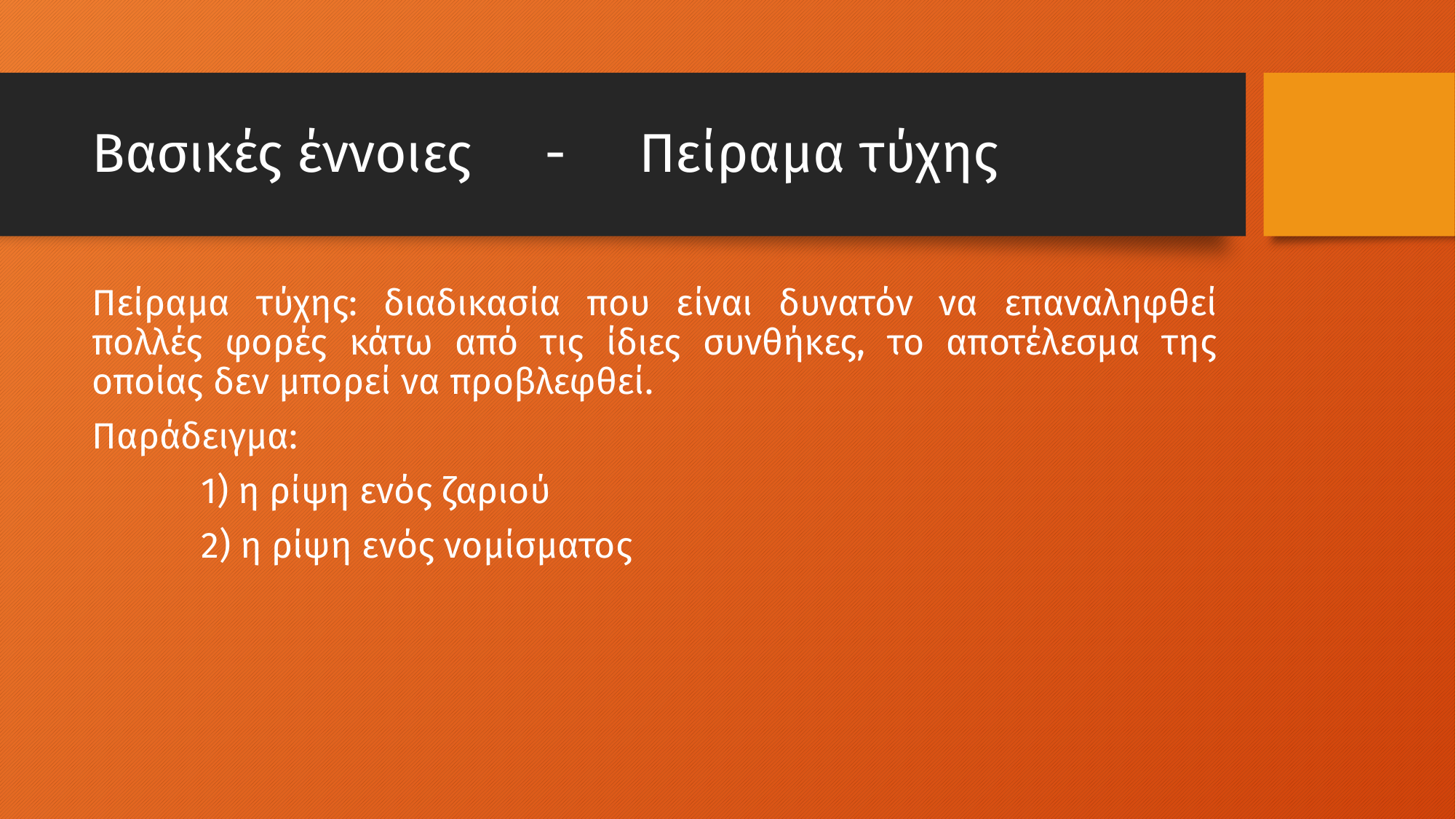

# Βασικές έννοιες     -     Πείραμα τύχης
Πείραμα τύχης: διαδικασία που είναι δυνατόν να επαναληφθεί πολλές φορές κάτω από τις ίδιες συνθήκες, το αποτέλεσμα της οποίας δεν μπορεί να προβλεφθεί.
Παράδειγμα:
	1) η ρίψη ενός ζαριού
	2) η ρίψη ενός νομίσματος